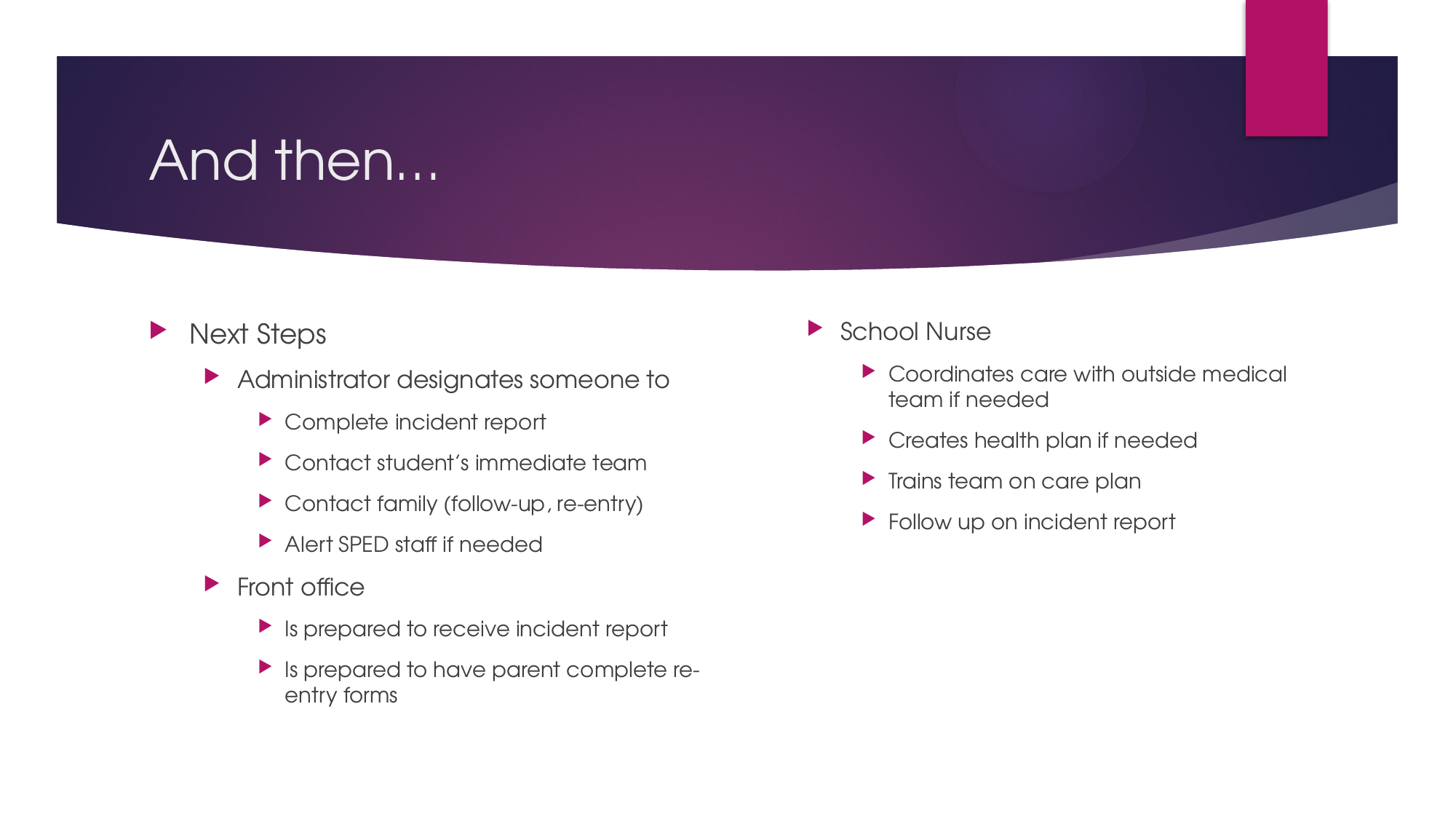

# And then…
Next Steps
Administrator designates someone to
Complete incident report
Contact student’s immediate team
Contact family (follow-up, re-entry)
Alert SPED staff if needed
Front office
Is prepared to receive incident report
Is prepared to have parent complete re-entry forms

School Nurse
Coordinates care with outside medical team if needed
Creates health plan if needed
Trains team on care plan
Follow up on incident report